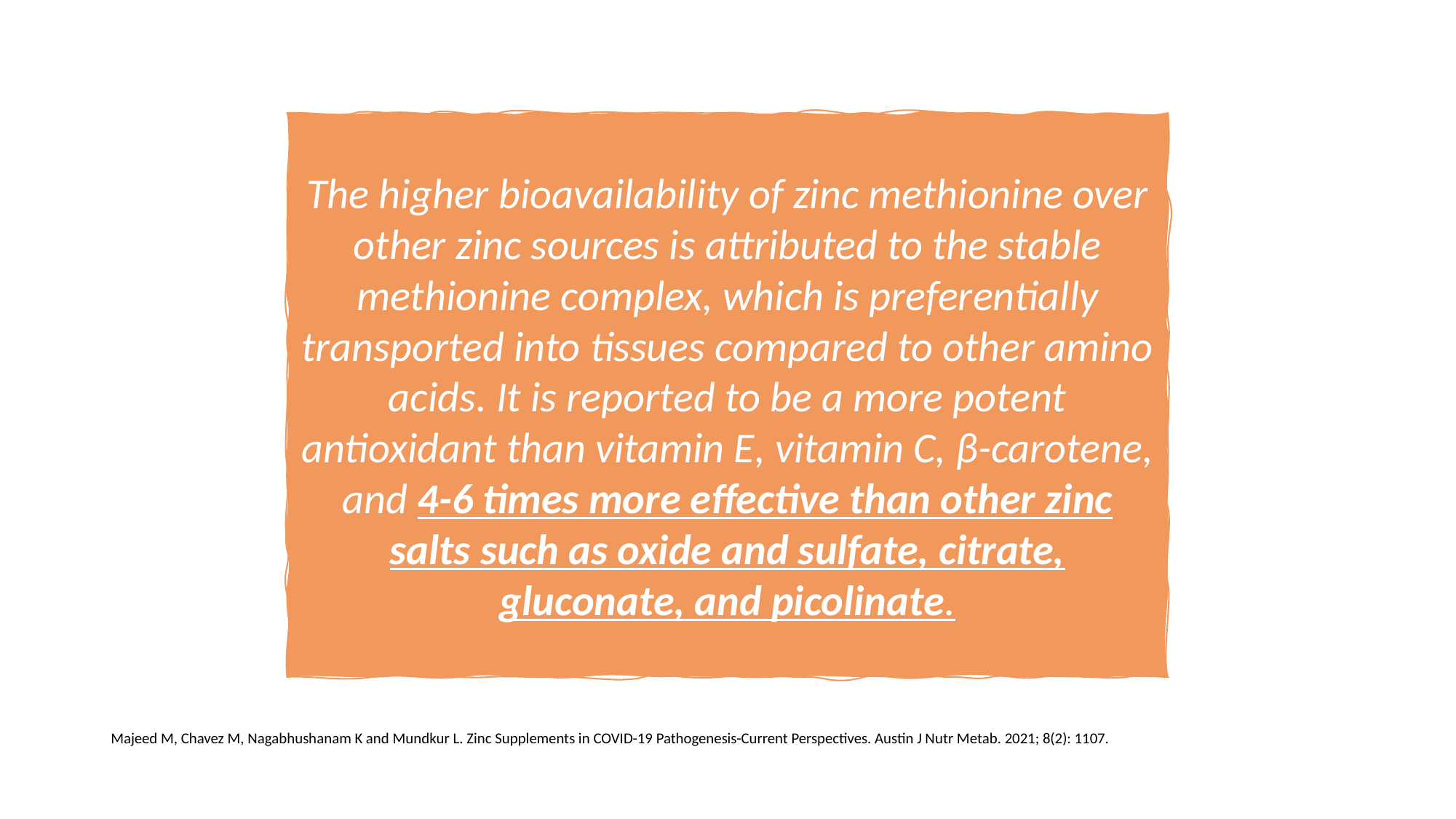

The higher bioavailability of zinc methionine over other zinc sources is attributed to the stable methionine complex, which is preferentially transported into tissues compared to other amino acids. It is reported to be a more potent antioxidant than vitamin E, vitamin C, β-carotene, and 4-6 times more effective than other zinc salts such as oxide and sulfate, citrate, gluconate, and picolinate.
Majeed M, Chavez M, Nagabhushanam K and Mundkur L. Zinc Supplements in COVID-19 Pathogenesis-Current Perspectives. Austin J Nutr Metab. 2021; 8(2): 1107.